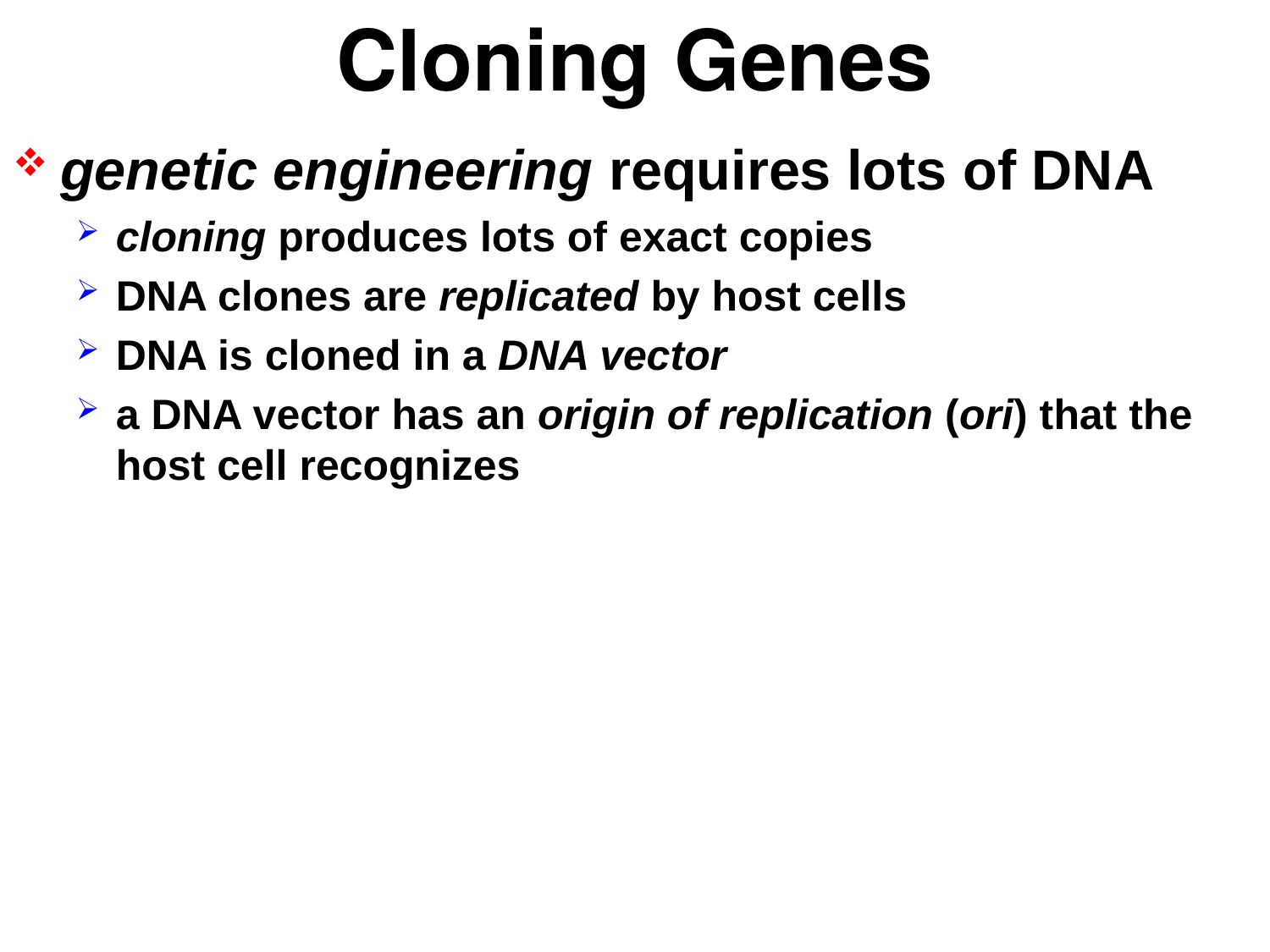

# Cloning Genes
genetic engineering requires lots of DNA
cloning produces lots of exact copies
DNA clones are replicated by host cells
DNA is cloned in a DNA vector
a DNA vector has an origin of replication (ori) that the host cell recognizes